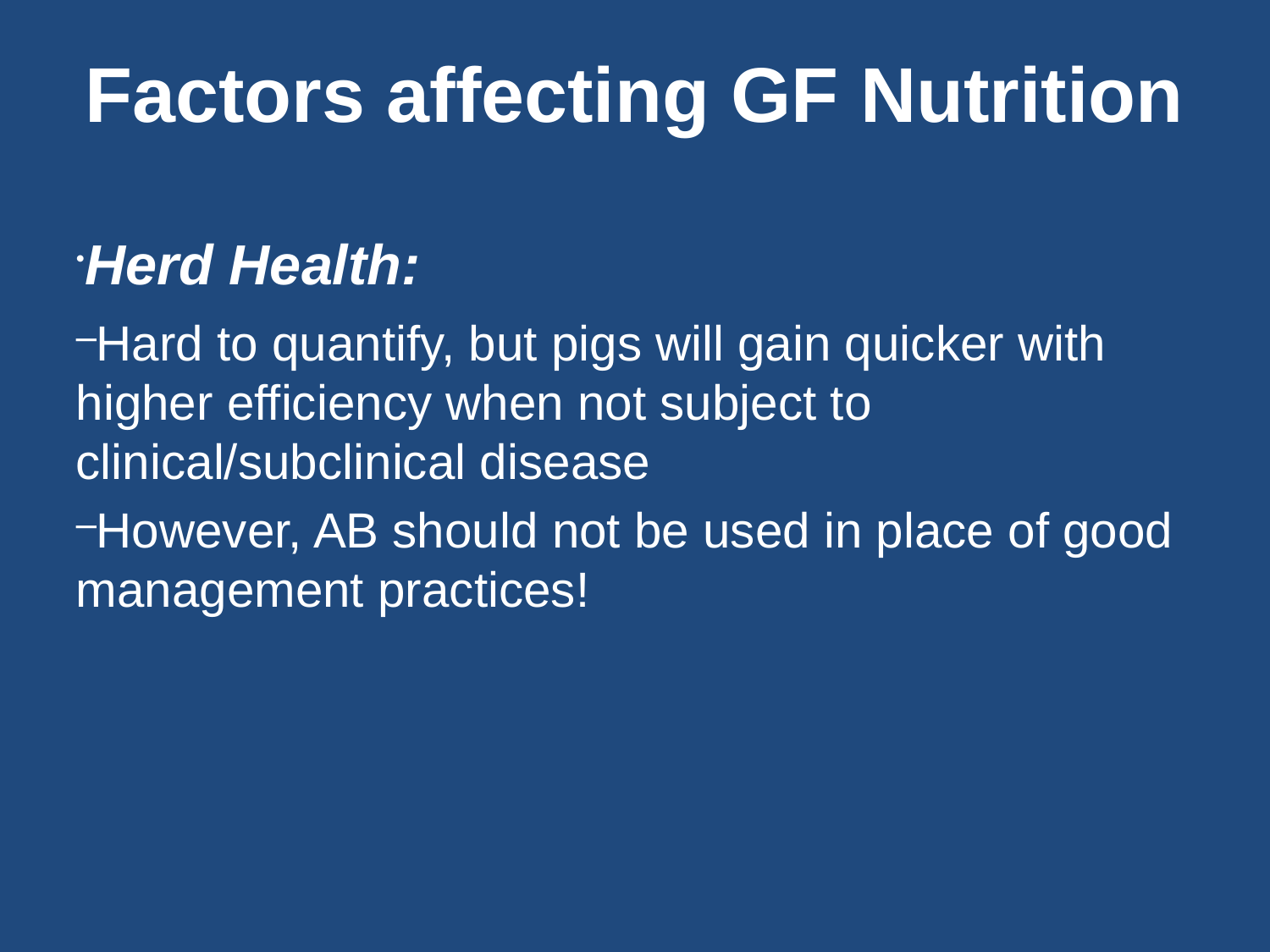

Factors affecting GF Nutrition
Herd Health:
Hard to quantify, but pigs will gain quicker with higher efficiency when not subject to clinical/subclinical disease
However, AB should not be used in place of good management practices!